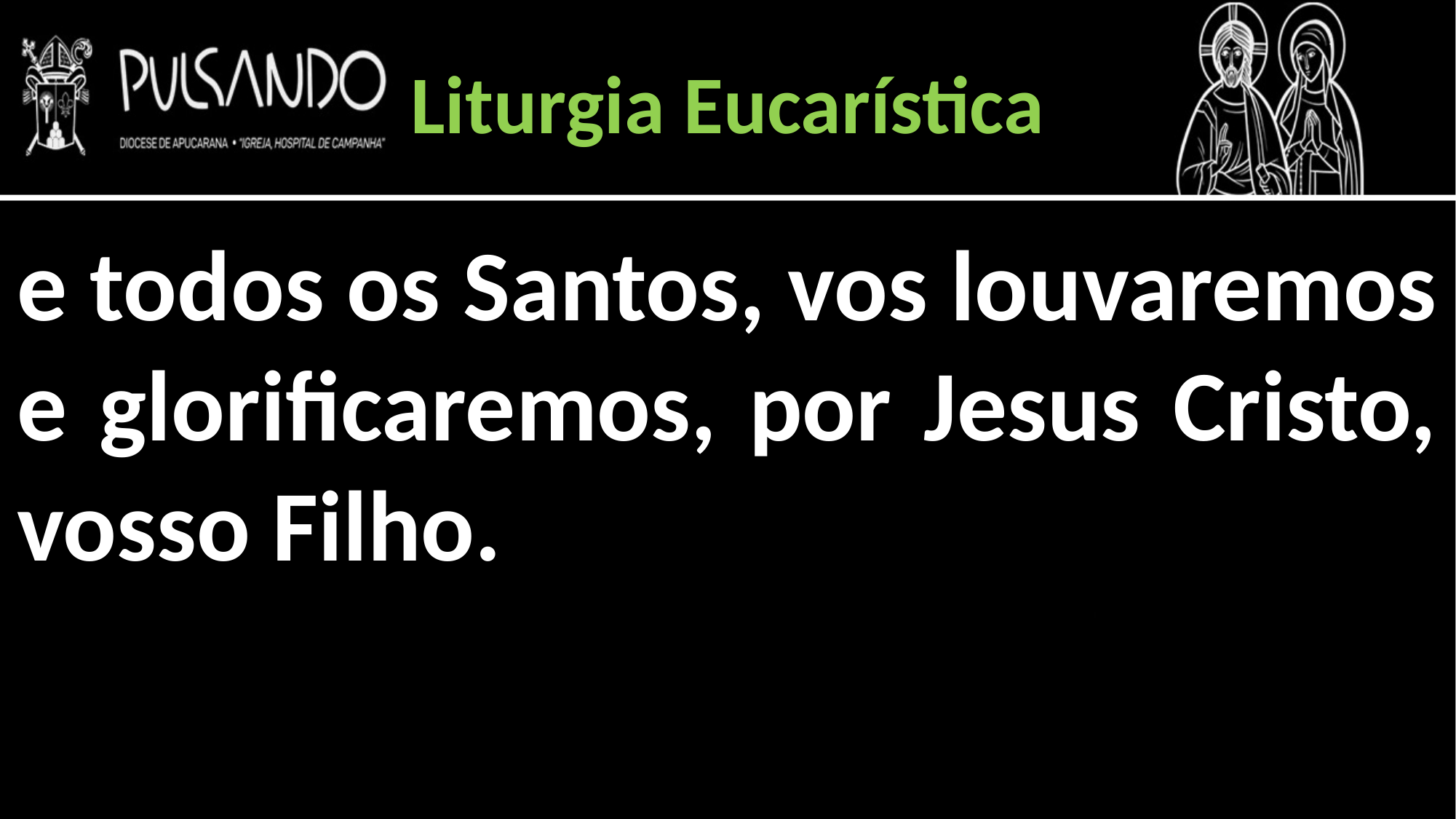

Liturgia Eucarística
e todos os Santos, vos louvaremos e glorificaremos, por Jesus Cristo, vosso Filho.